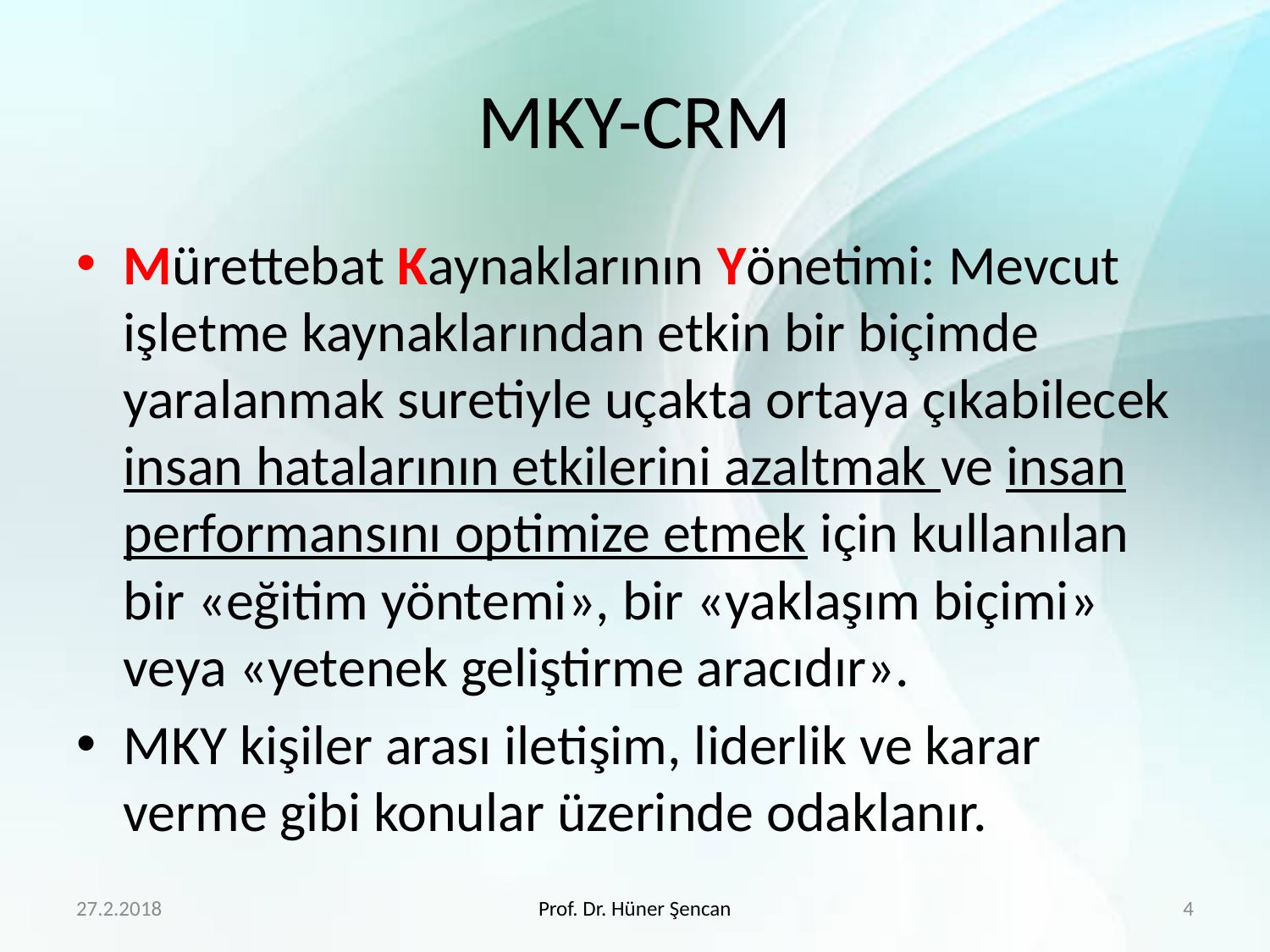

# MKY-CRM
Mürettebat Kaynaklarının Yönetimi: Mevcut işletme kaynaklarından etkin bir biçimde yaralanmak suretiyle uçakta ortaya çıkabilecek  insan hatalarının etkilerini azaltmak ve insan performansını optimize etmek için kullanılan bir «eğitim yöntemi», bir «yaklaşım biçimi» veya «yetenek geliştirme aracıdır».
MKY kişiler arası iletişim, liderlik ve karar verme gibi konular üzerinde odaklanır.
27.2.2018
Prof. Dr. Hüner Şencan
4